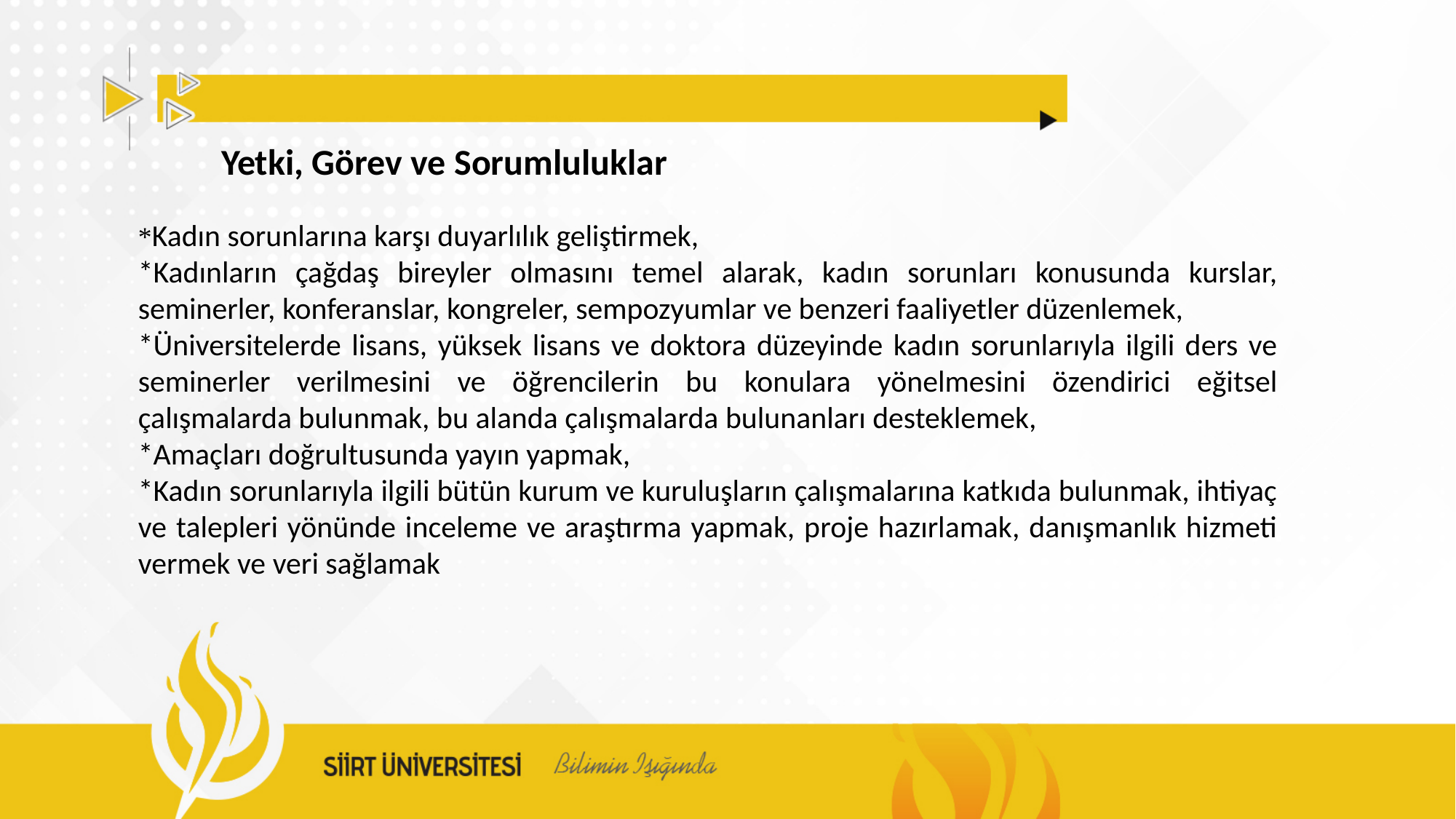

Yetki, Görev ve Sorumluluklar
*Kadın sorunlarına karşı duyarlılık geliştirmek,
*Kadınların çağdaş bireyler olmasını temel alarak, kadın sorunları konusunda kurslar, seminerler, konferanslar, kongreler, sempozyumlar ve benzeri faaliyetler düzenlemek,
*Üniversitelerde lisans, yüksek lisans ve doktora düzeyinde kadın sorunlarıyla ilgili ders ve seminerler verilmesini ve öğrencilerin bu konulara yönelmesini özendirici eğitsel çalışmalarda bulunmak, bu alanda çalışmalarda bulunanları desteklemek,
*Amaçları doğrultusunda yayın yapmak,
*Kadın sorunlarıyla ilgili bütün kurum ve kuruluşların çalışmalarına katkıda bulunmak, ihtiyaç ve talepleri yönünde inceleme ve araştırma yapmak, proje hazırlamak, danışmanlık hizmeti vermek ve veri sağlamak